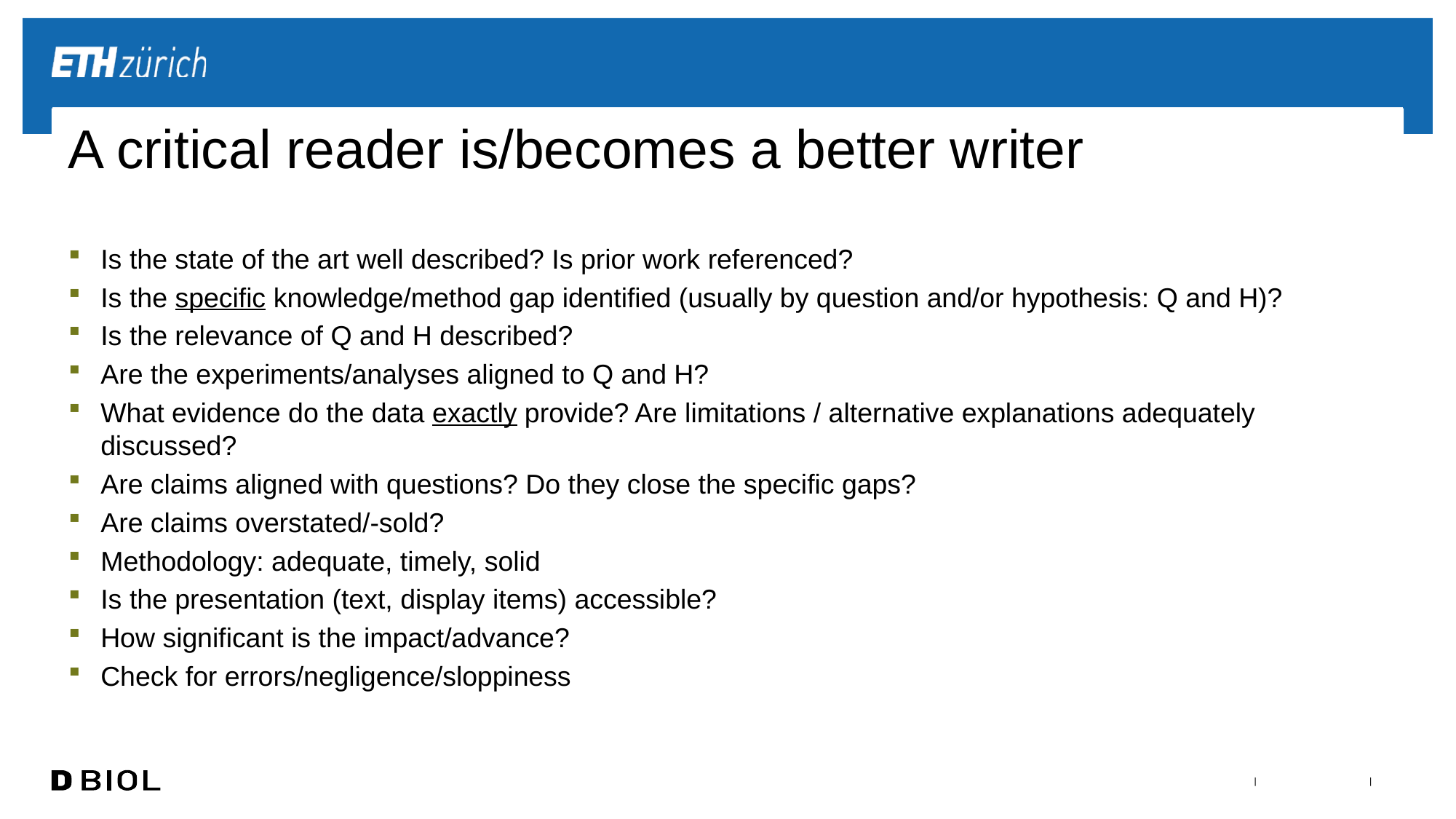

# A critical reader is/becomes a better writer
Is the state of the art well described? Is prior work referenced?
Is the specific knowledge/method gap identified (usually by question and/or hypothesis: Q and H)?
Is the relevance of Q and H described?
Are the experiments/analyses aligned to Q and H?
What evidence do the data exactly provide? Are limitations / alternative explanations adequately discussed?
Are claims aligned with questions? Do they close the specific gaps?
Are claims overstated/-sold?
Methodology: adequate, timely, solid
Is the presentation (text, display items) accessible?
How significant is the impact/advance?
Check for errors/negligence/sloppiness